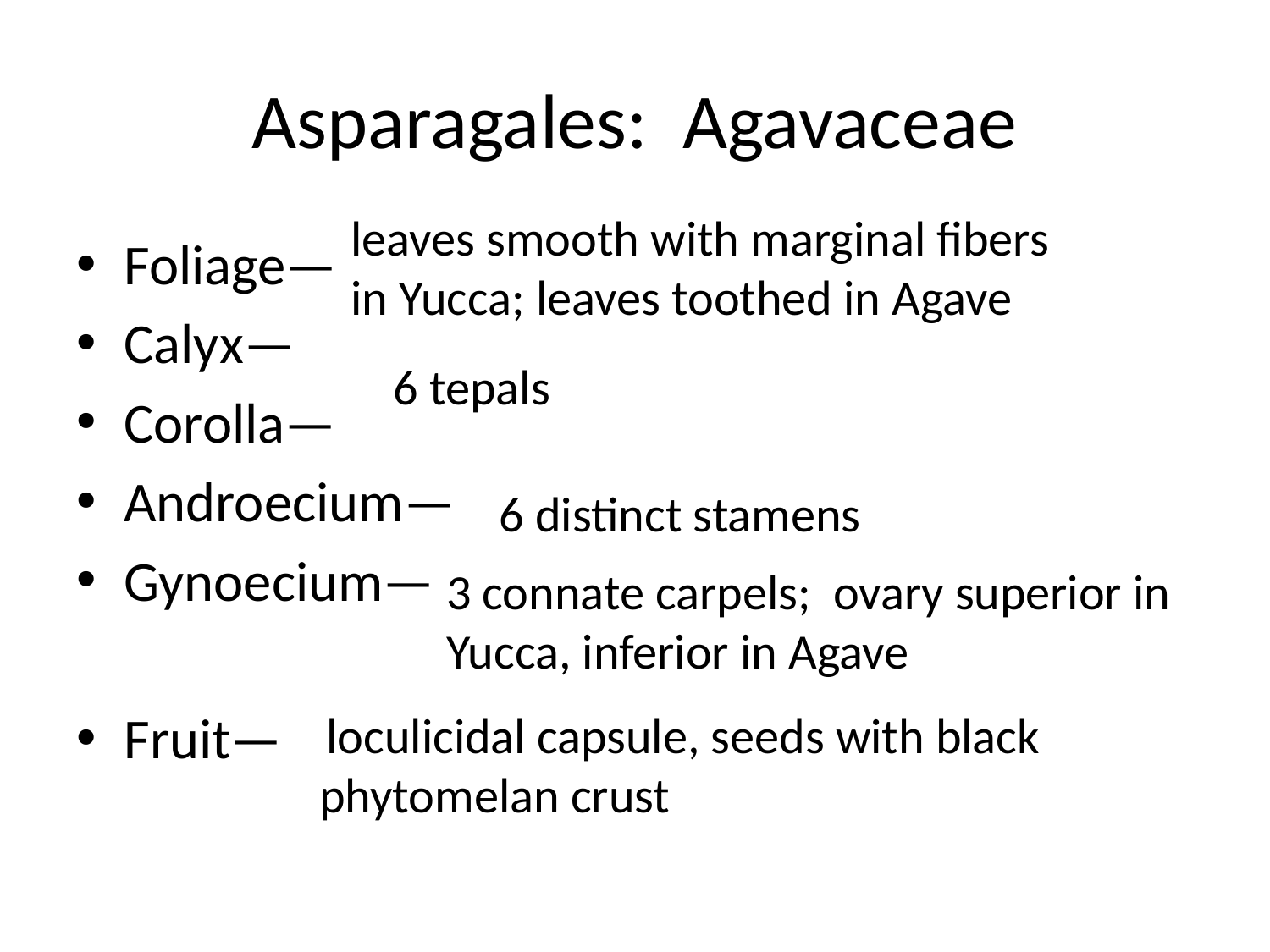

# Asparagales:  Agavaceae
leaves smooth with marginal fibers in Yucca; leaves toothed in Agave
Foliage—
Calyx—
Corolla—
Androecium—
Gynoecium—

Fruit—

6 tepals
6 distinct stamens
3 connate carpels;  ovary superior in Yucca, inferior in Agave
 loculicidal capsule, seeds with black phytomelan crust